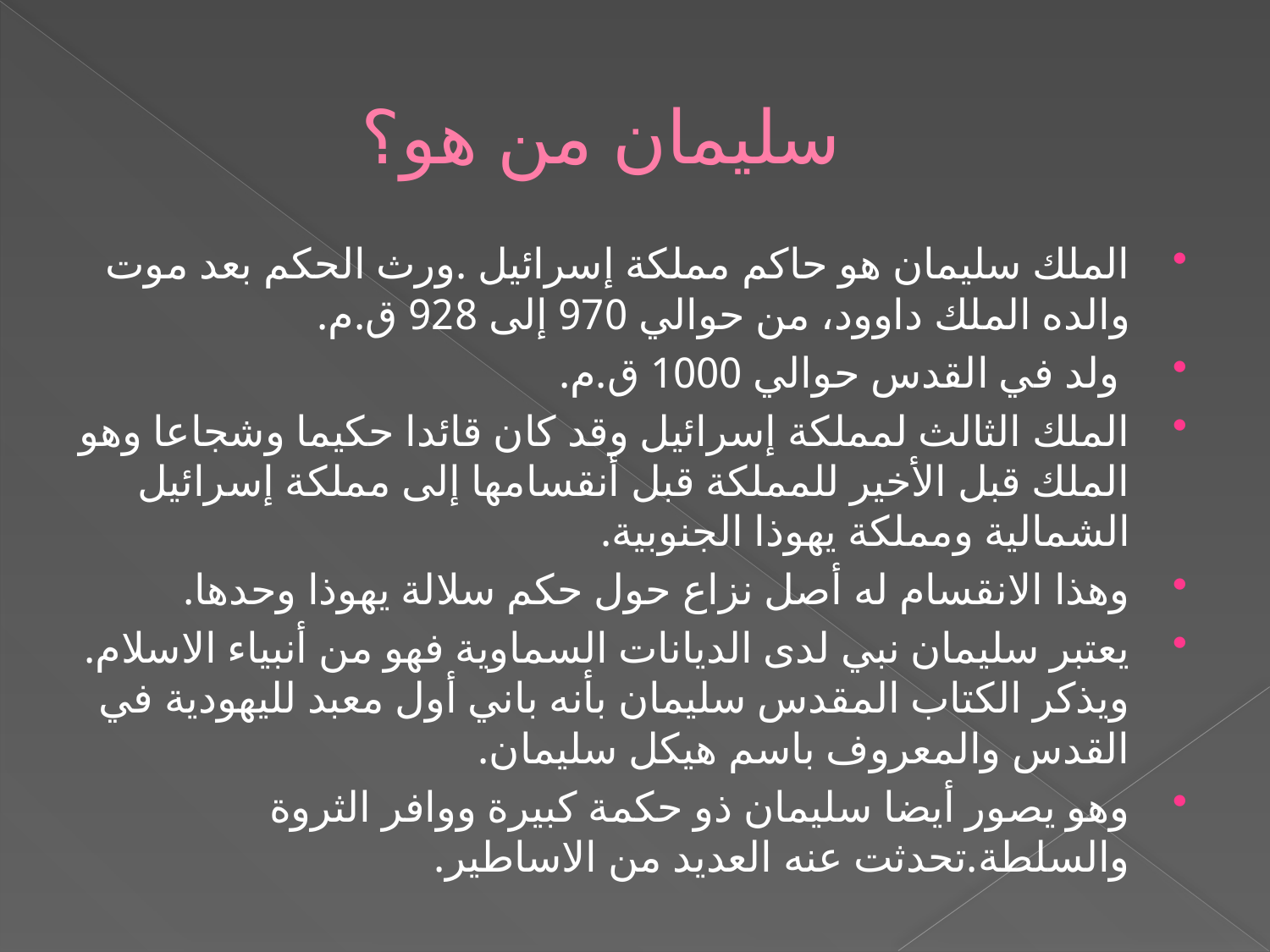

# سليمان من هو؟
الملك سليمان هو حاكم مملكة إسرائيل .ورث الحكم بعد موت والده الملك داوود، من حوالي 970 إلى 928 ق.م.
 ولد في القدس حوالي 1000 ق.م.
الملك الثالث لمملكة إسرائيل وقد كان قائدا حكيما وشجاعا وهو الملك قبل الأخير للمملكة قبل أنقسامها إلى مملكة إسرائيل الشمالية ومملكة يهوذا الجنوبية.
وهذا الانقسام له أصل نزاع حول حكم سلالة يهوذا وحدها.
يعتبر سليمان نبي لدى الديانات السماوية فهو من أنبياء الاسلام. ويذكر الكتاب المقدس سليمان بأنه باني أول معبد لليهودية في القدس والمعروف باسم هيكل سليمان.
وهو يصور أيضا سليمان ذو حكمة كبيرة ووافر الثروة والسلطة.تحدثت عنه العديد من الاساطير.